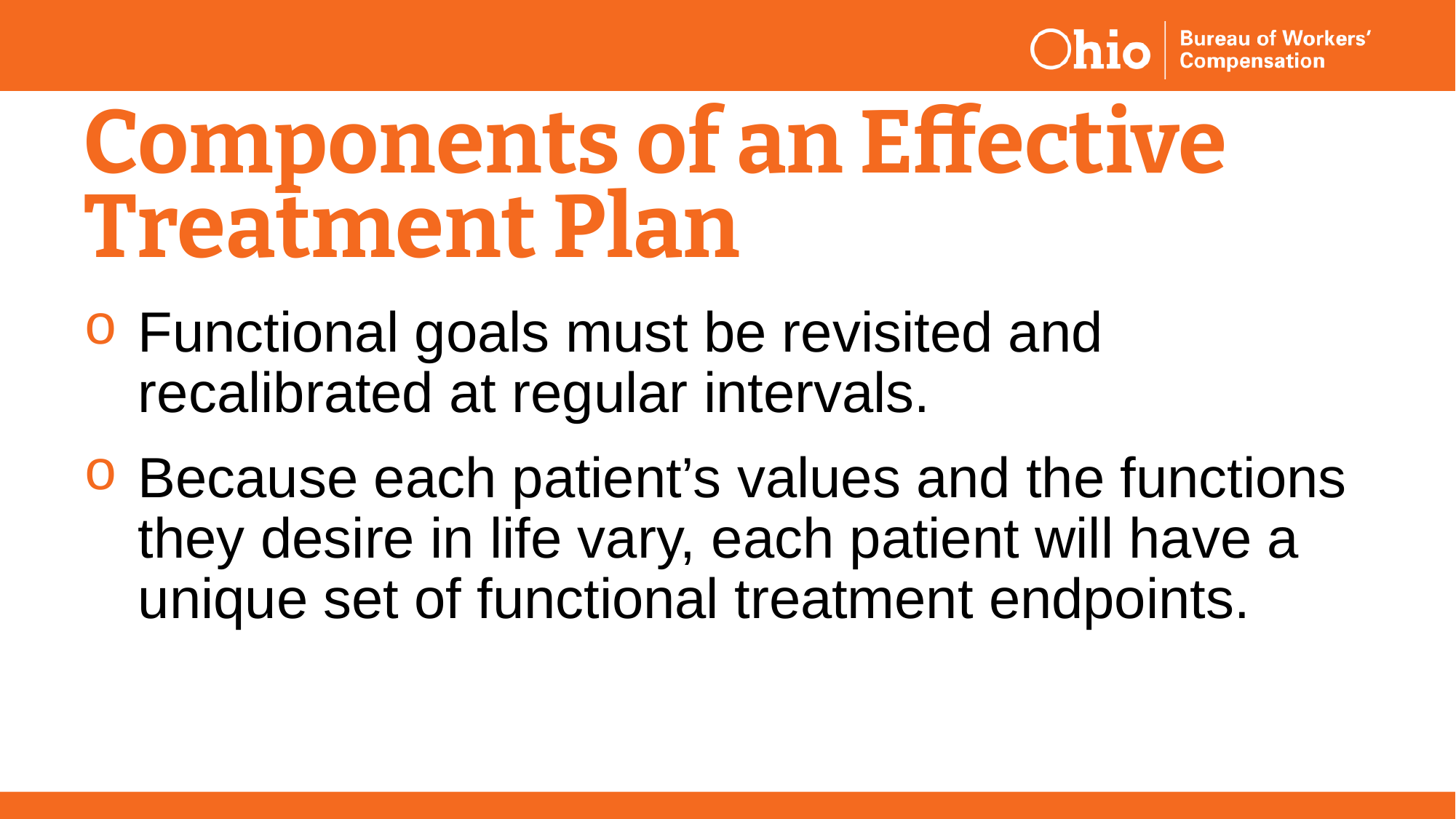

# Components of an Effective Treatment Plan
Functional goals must be revisited and recalibrated at regular intervals.
Because each patient’s values and the functions they desire in life vary, each patient will have a unique set of functional treatment endpoints.